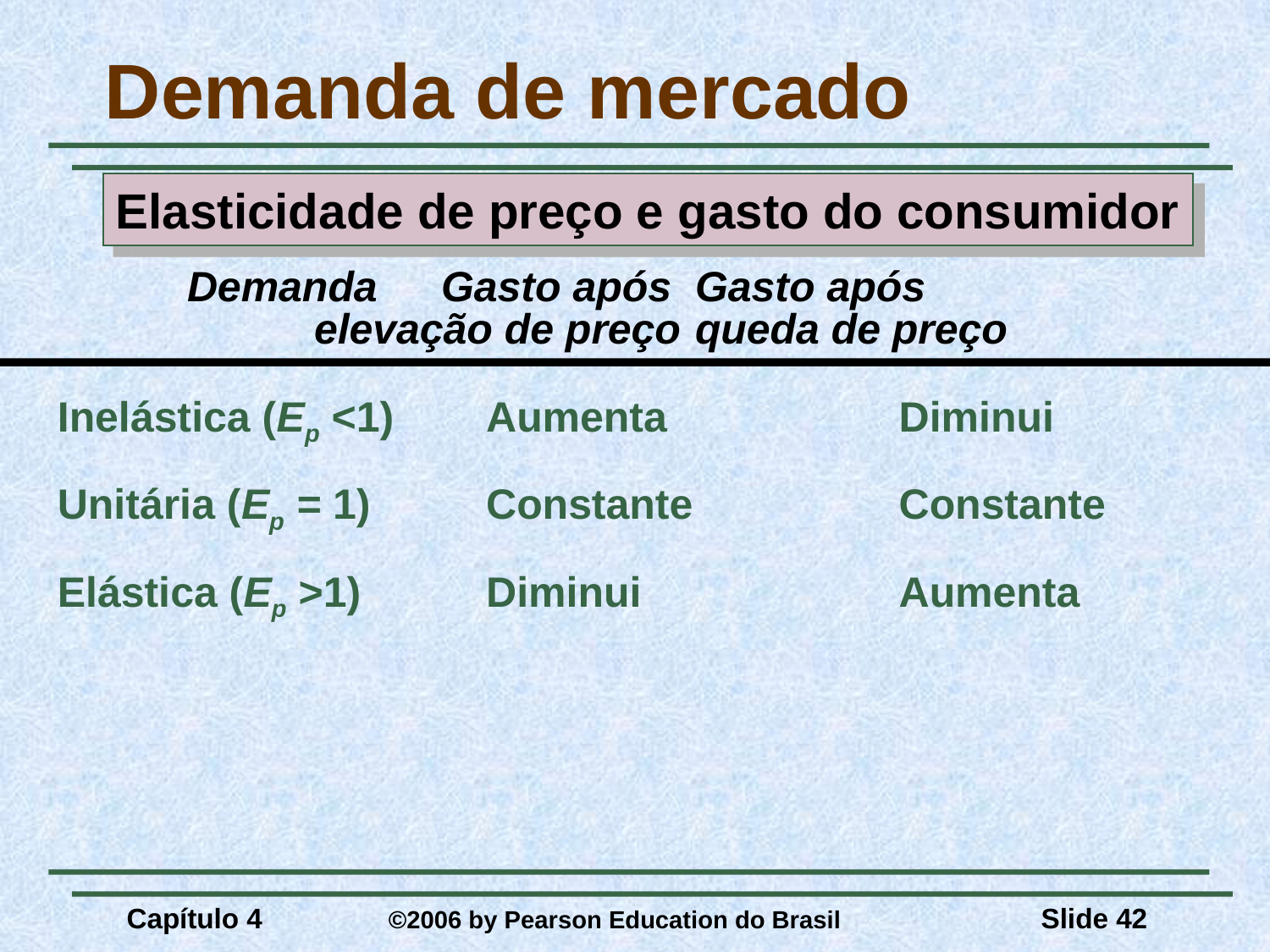

# Demanda de mercado
Elasticidade de preço e gasto do consumidor
		Demanda	Gasto após	Gasto após
			elevação de preço	queda de preço

Inelástica (Ep <1)	Aumenta	Diminui
Unitária (Ep = 1) 	Constante	Constante
Elástica (Ep >1) 	Diminui	Aumenta
Capítulo 4	 ©2006 by Pearson Education do Brasil
Slide 42